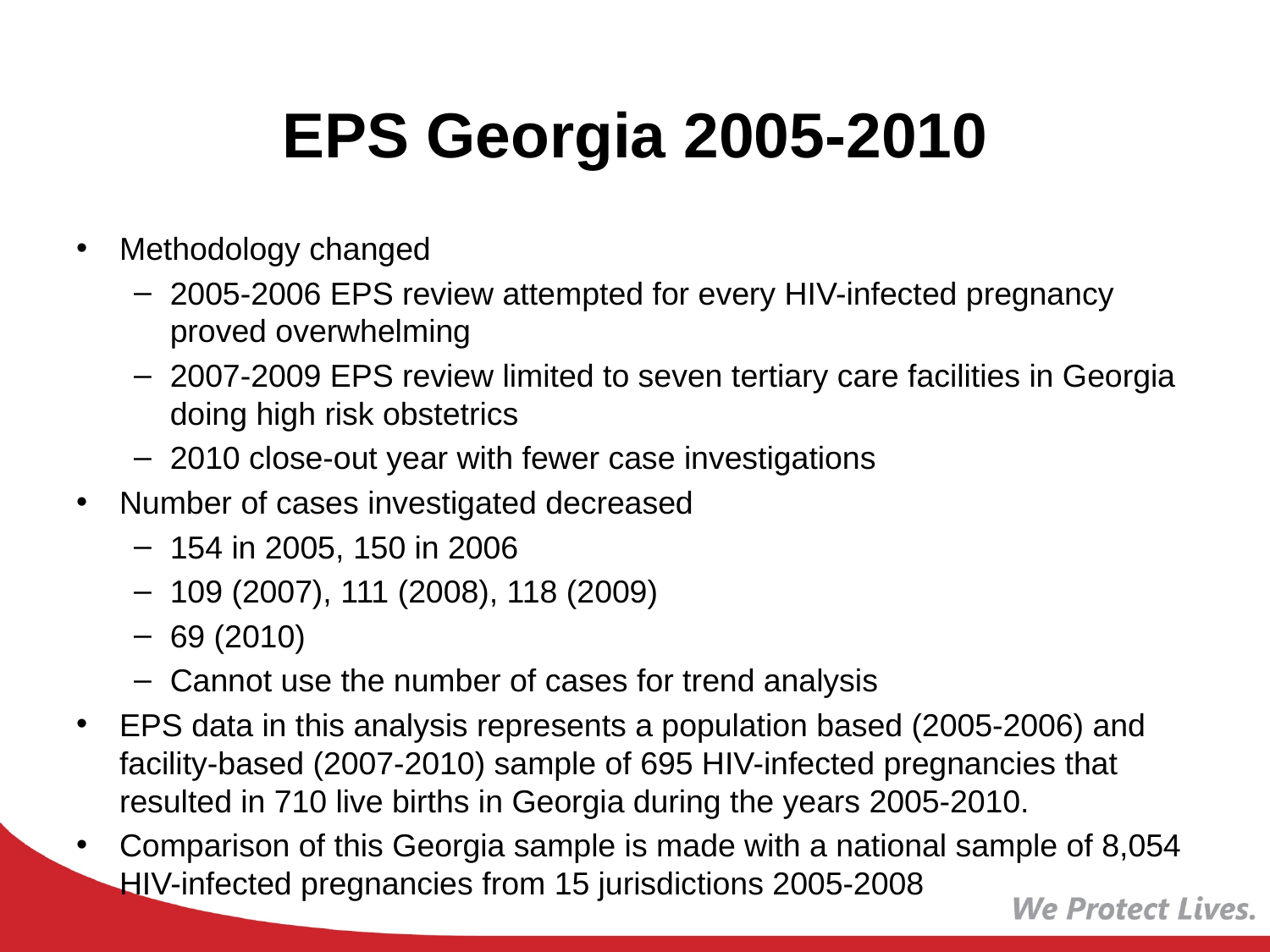

# EPS Georgia 2005-2010
Methodology changed
2005-2006 EPS review attempted for every HIV-infected pregnancy proved overwhelming
2007-2009 EPS review limited to seven tertiary care facilities in Georgia doing high risk obstetrics
2010 close-out year with fewer case investigations
Number of cases investigated decreased
154 in 2005, 150 in 2006
109 (2007), 111 (2008), 118 (2009)
69 (2010)
Cannot use the number of cases for trend analysis
EPS data in this analysis represents a population based (2005-2006) and facility-based (2007-2010) sample of 695 HIV-infected pregnancies that resulted in 710 live births in Georgia during the years 2005-2010.
Comparison of this Georgia sample is made with a national sample of 8,054 HIV-infected pregnancies from 15 jurisdictions 2005-2008